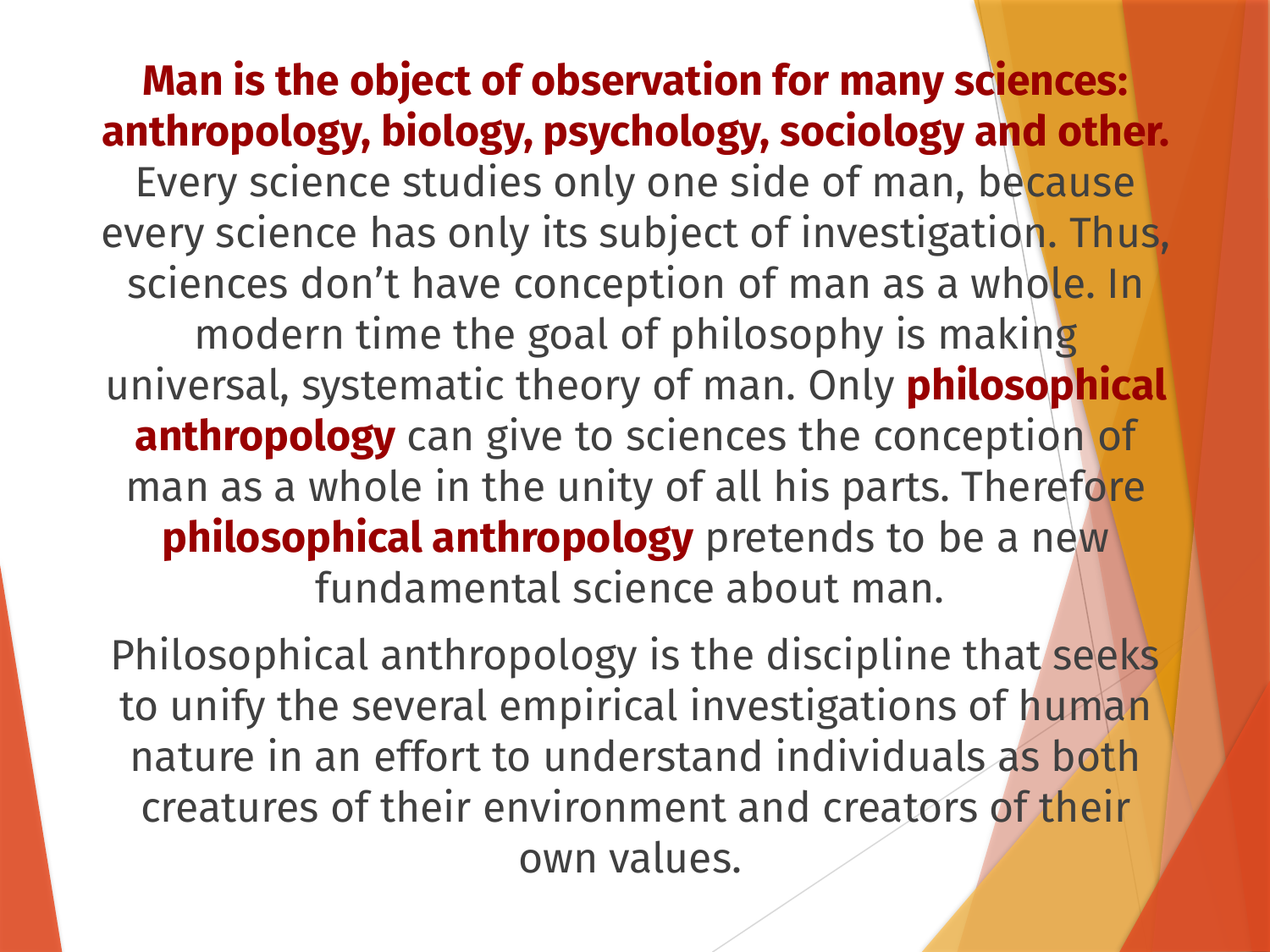

Man is the object of observation for many sciences: anthropology, biology, psychology, sociology and other. Every science studies only one side of man, because every science has only its subject of investigation. Thus, sciences don’t have conception of man as a whole. In modern time the goal of philosophy is making universal, systematic theory of man. Only philosophical anthropology can give to sciences the conception of man as a whole in the unity of all his parts. Therefore philosophical anthropology pretends to be a new fundamental science about man.
Philosophical anthropology is the discipline that seeks to unify the several empirical investigations of human nature in an effort to understand individuals as both creatures of their environment and creators of their own values.